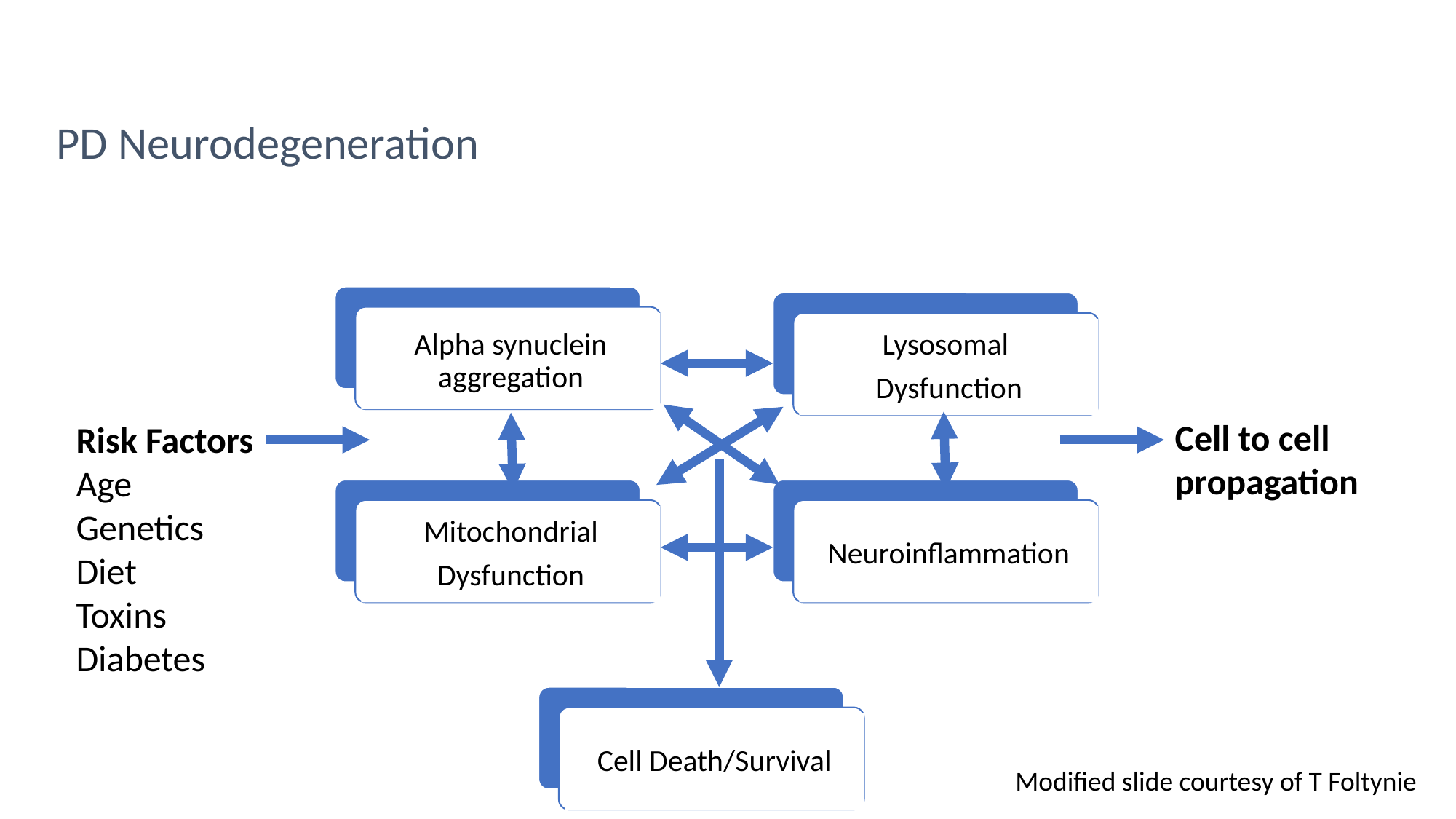

PD Neurodegeneration

Alpha synuclein aggregation

Lysosomal
Dysfunction
Cell to cell propagation
Risk Factors
Age
Genetics
Diet
Toxins
Diabetes

Mitochondrial
Dysfunction

Neuroinflammation

Cell Death/Survival
Modified slide courtesy of T Foltynie